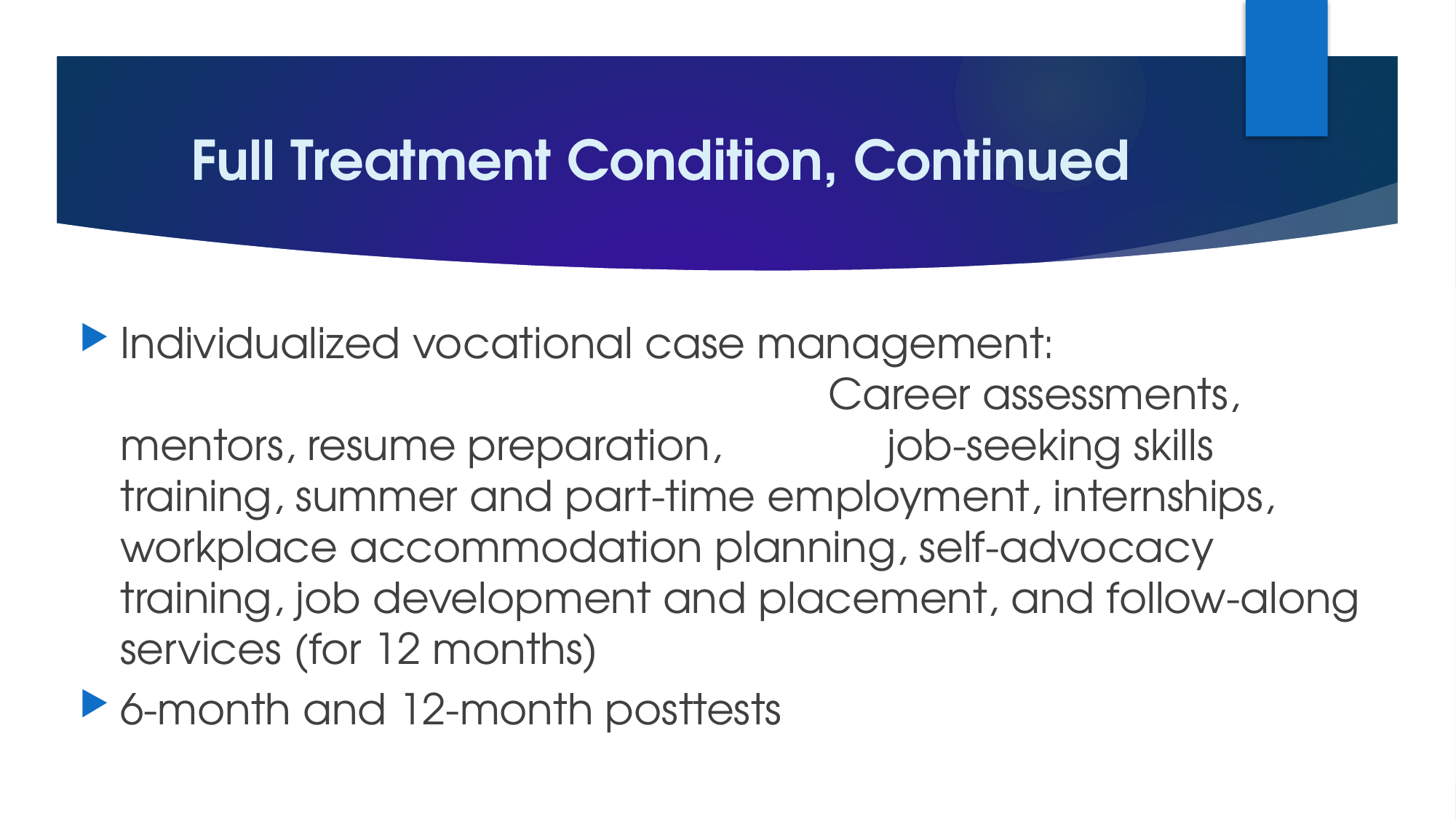

# Full Treatment Condition, Continued
Individualized vocational case management:                                                                                        Career assessments, mentors, resume preparation,              job-seeking skills training, summer and part-time employment, internships, workplace accommodation planning, self-advocacy training, job development and placement, and follow-along services (for 12 months)
6-month and 12-month posttests